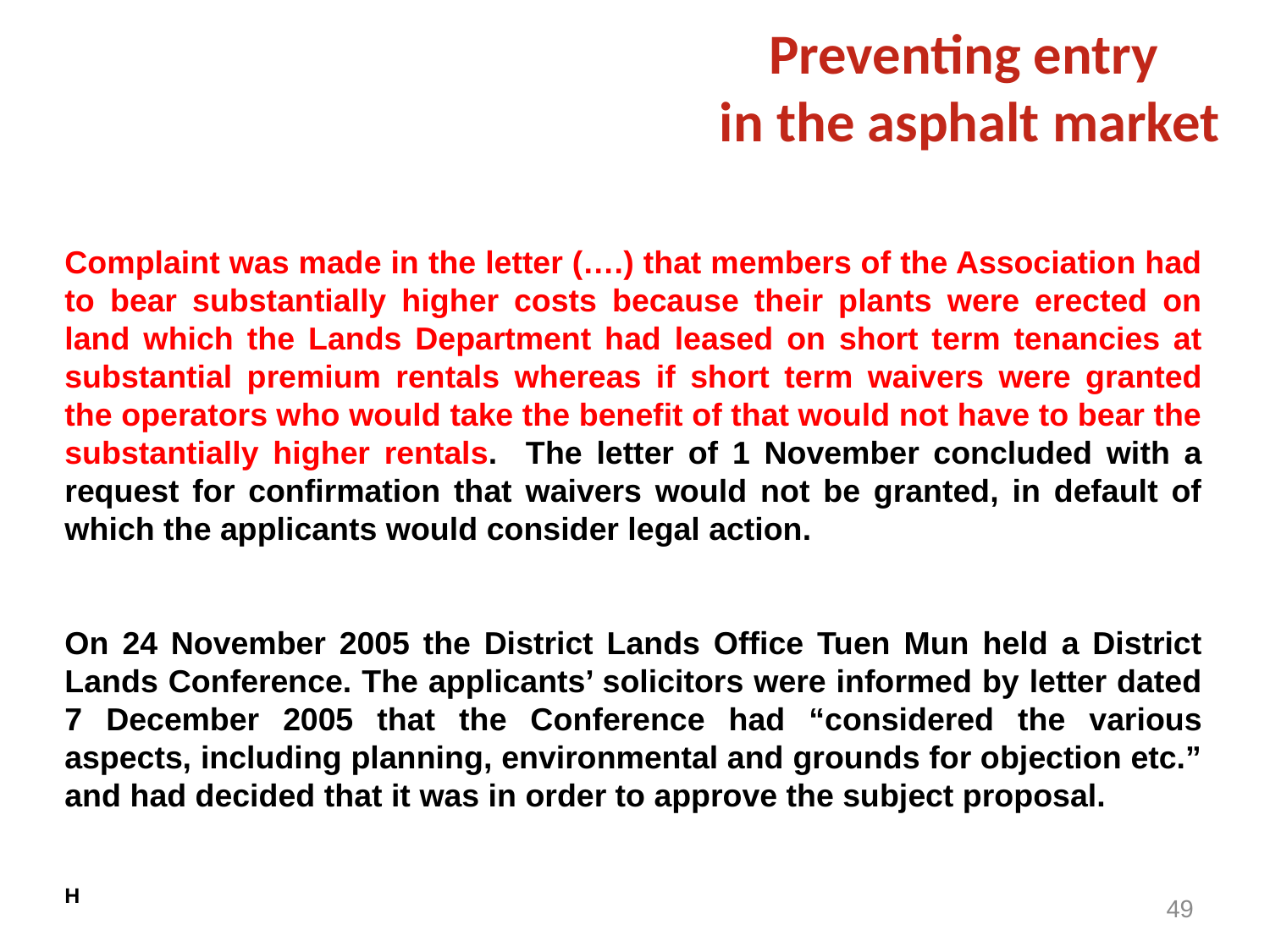

# Preventing entry in the asphalt market
Complaint was made in the letter (….) that members of the Association had to bear substantially higher costs because their plants were erected on land which the Lands Department had leased on short term tenancies at substantial premium rentals whereas if short term waivers were granted the operators who would take the benefit of that would not have to bear the substantially higher rentals.  The letter of 1 November concluded with a request for confirmation that waivers would not be granted, in default of which the applicants would consider legal action.

On 24 November 2005 the District Lands Office Tuen Mun held a District Lands Conference. The applicants’ solicitors were informed by letter dated 7 December 2005 that the Conference had “considered the various aspects, including planning, environmental and grounds for objection etc.” and had decided that it was in order to approve the subject proposal.

H

49